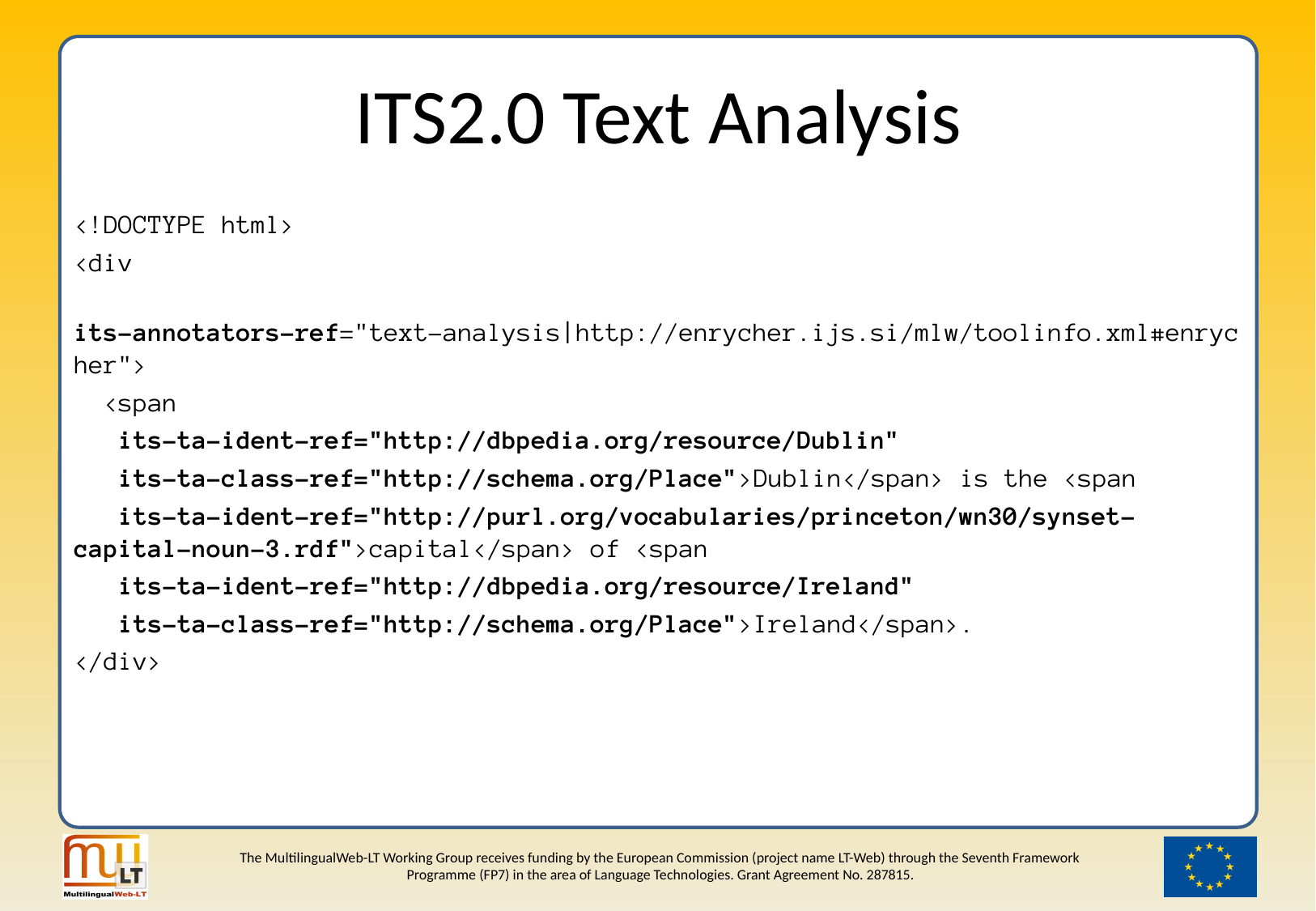

# ITS2.0 Text Analysis
<!DOCTYPE html>
<div
 its-annotators-ref="text-analysis|http://enrycher.ijs.si/mlw/toolinfo.xml#enrycher">
  <span
   its-ta-ident-ref="http://dbpedia.org/resource/Dublin"
   its-ta-class-ref="http://schema.org/Place">Dublin</span> is the <span
   its-ta-ident-ref="http://purl.org/vocabularies/princeton/wn30/synset-capital-noun-3.rdf">capital</span> of <span
   its-ta-ident-ref="http://dbpedia.org/resource/Ireland"
   its-ta-class-ref="http://schema.org/Place">Ireland</span>.
</div>